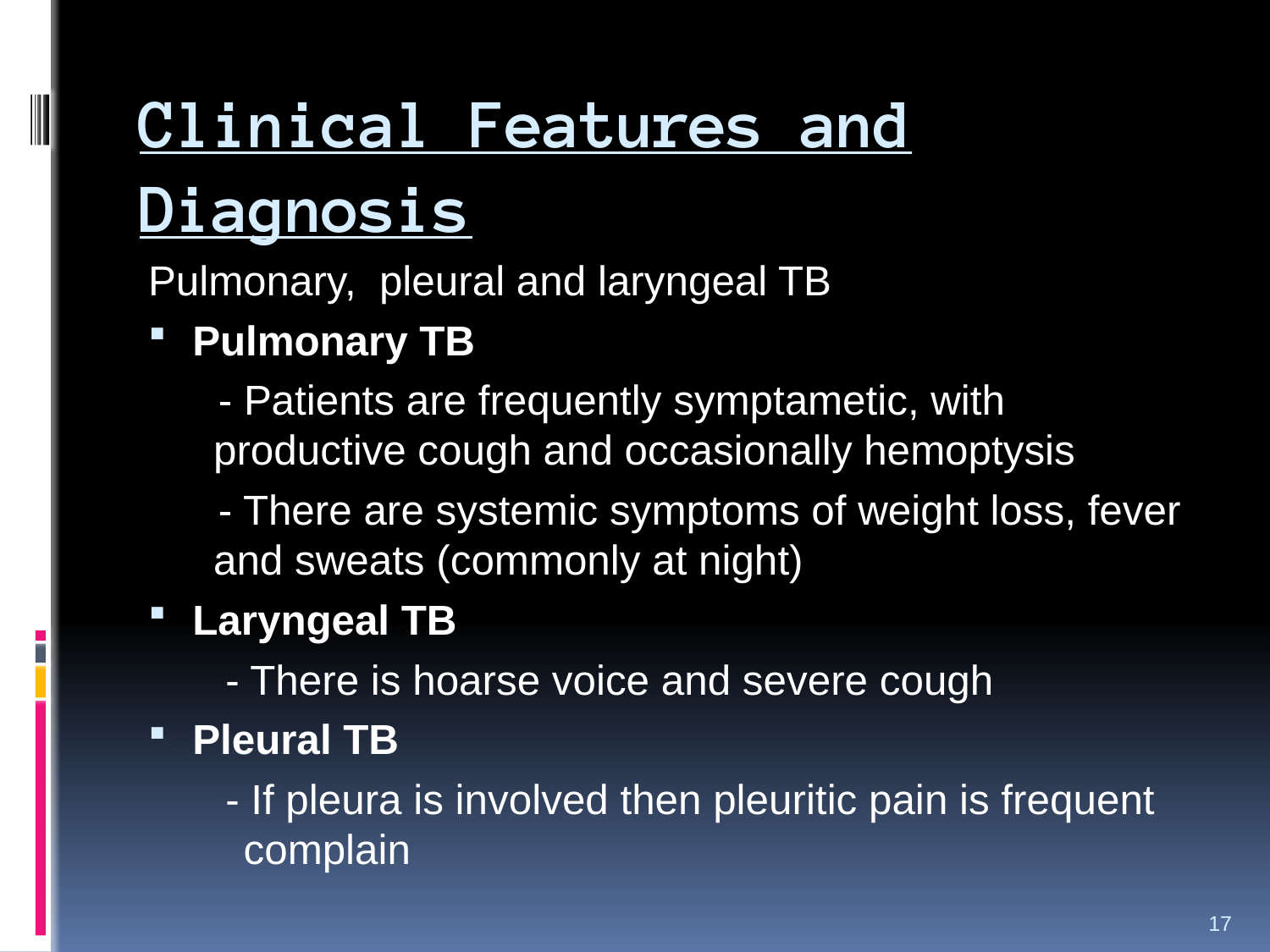

# Clinical Features and Diagnosis
Pulmonary,  pleural and laryngeal TB
Pulmonary TB
   - Patients are frequently symptametic, with productive cough and occasionally hemoptysis
   - There are systemic symptoms of weight loss, fever and sweats (commonly at night)
Laryngeal TB
   - There is hoarse voice and severe cough
Pleural TB
   - If pleura is involved then pleuritic pain is frequent complain
17